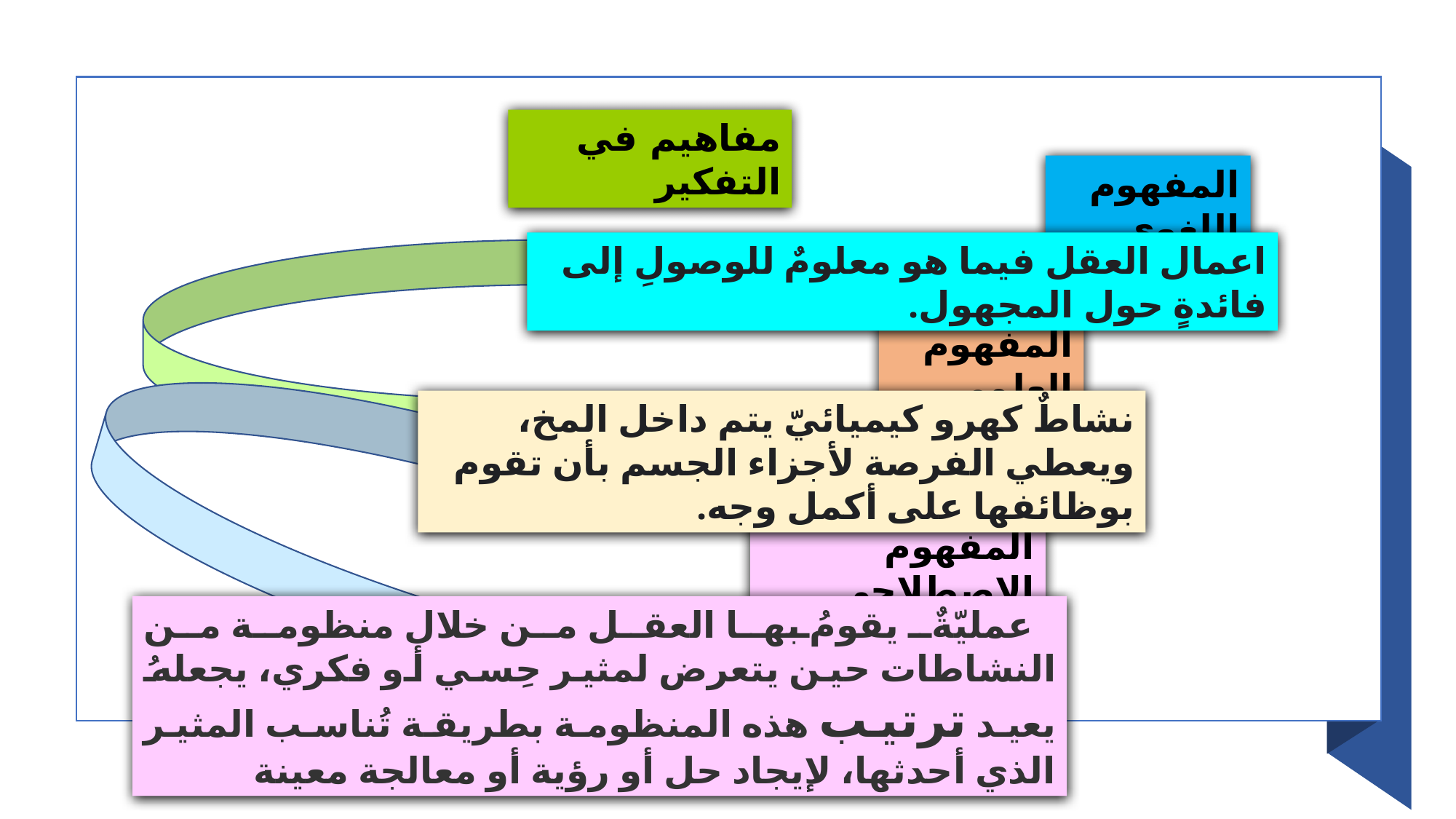

مفاهيم في التفكير

المفهوم اللغوي
اعمال العقل فيما هو معلومٌ للوصولِ إلى فائدةٍ حول المجهول.

المفهوم العلمي

نشاطٌ كهرو كيميائيّ يتم داخل المخ، ويعطي الفرصة لأجزاء الجسم بأن تقوم بوظائفها على أكمل وجه.
المفهوم الاصطلاحي
عمليّةٌ يقومُ بها العقل من خلال منظومة من النشاطات حين يتعرض لمثير حِسي أو فكري، يجعلهُ يعيد ترتيب هذه المنظومة بطريقة تُناسب المثير الذي أحدثها، لإيجاد حل أو رؤية أو معالجة معينة